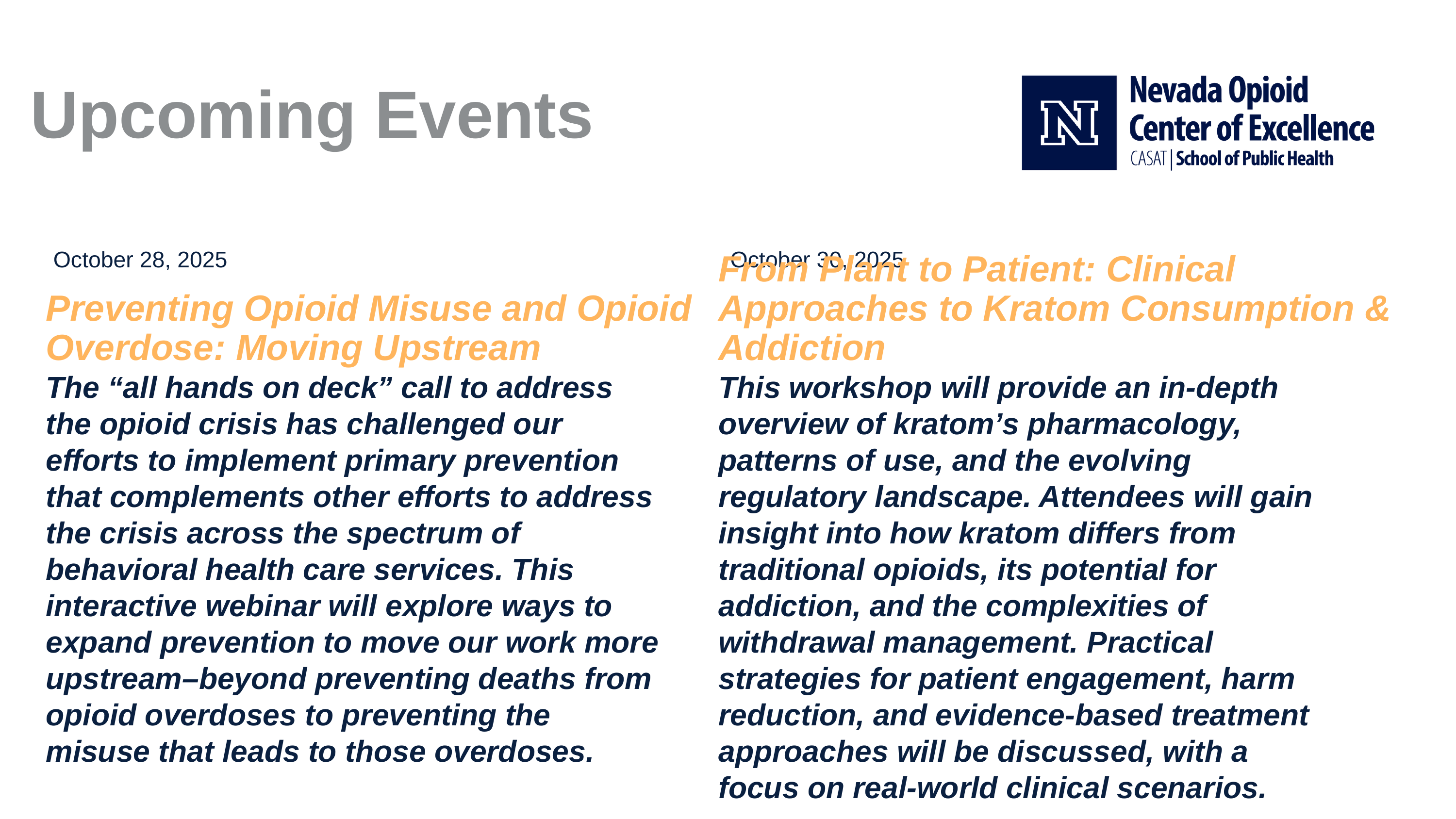

Upcoming Events

Upcoming Events

October 28, 2025
October 30, 2025

Preventing Opioid Misuse and Opioid Overdose: Moving Upstream

From Plant to Patient: Clinical Approaches to Kratom Consumption & Addiction
The “all hands on deck” call to address the opioid crisis has challenged our efforts to implement primary prevention that complements other efforts to address the crisis across the spectrum of behavioral health care services. This interactive webinar will explore ways to expand prevention to move our work more upstream–beyond preventing deaths from opioid overdoses to preventing the misuse that leads to those overdoses.
This workshop will provide an in-depth overview of kratom’s pharmacology, patterns of use, and the evolving regulatory landscape. Attendees will gain insight into how kratom differs from traditional opioids, its potential for addiction, and the complexities of withdrawal management. Practical strategies for patient engagement, harm reduction, and evidence-based treatment approaches will be discussed, with a focus on real-world clinical scenarios.